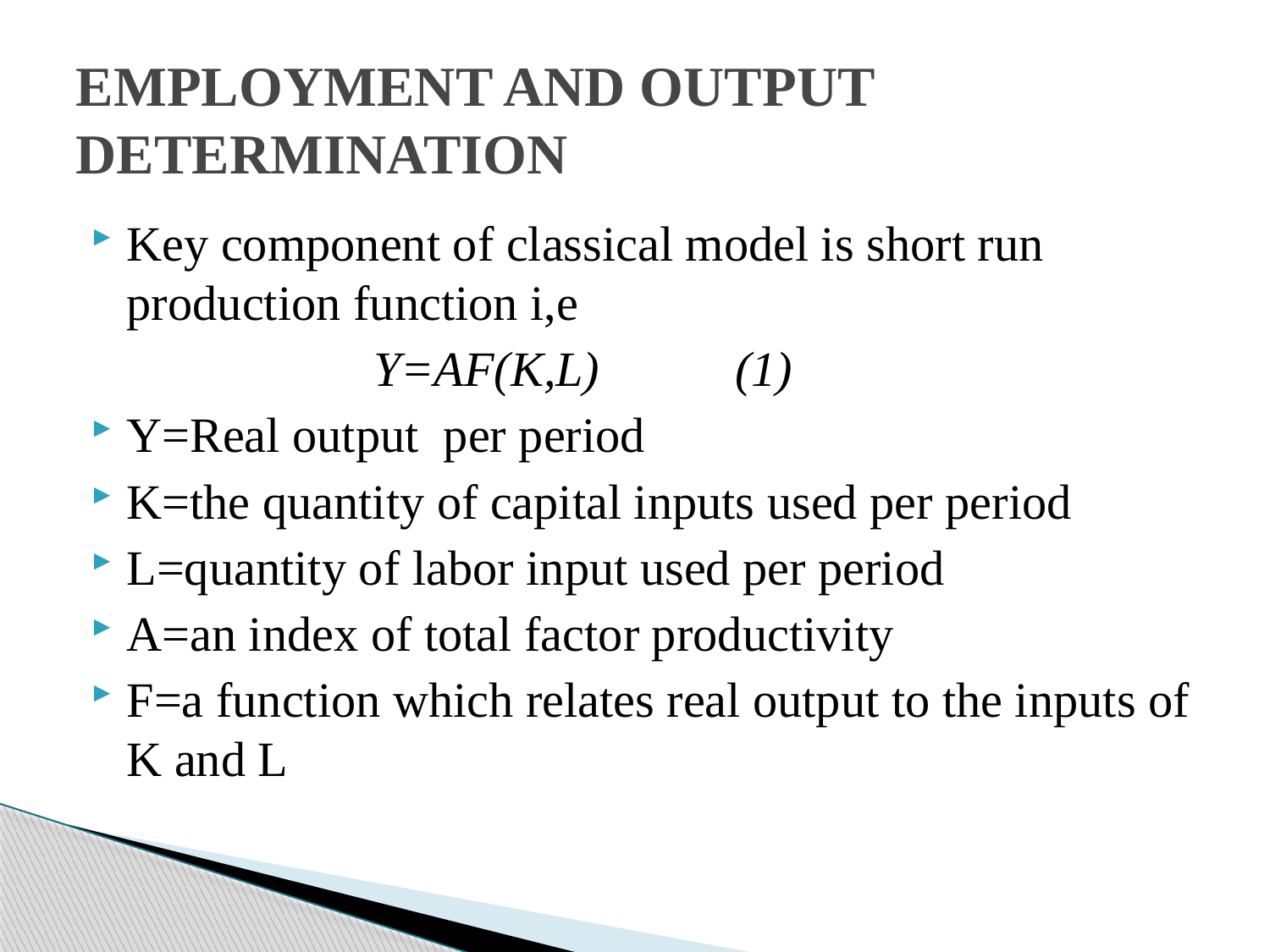

# EMPLOYMENT AND OUTPUT DETERMINATION
Key component of classical model is short run production function i,e
                       Y=AF(K,L)           (1)
Y=Real output  per period
K=the quantity of capital inputs used per period
L=quantity of labor input used per period
A=an index of total factor productivity
F=a function which relates real output to the inputs of K and L